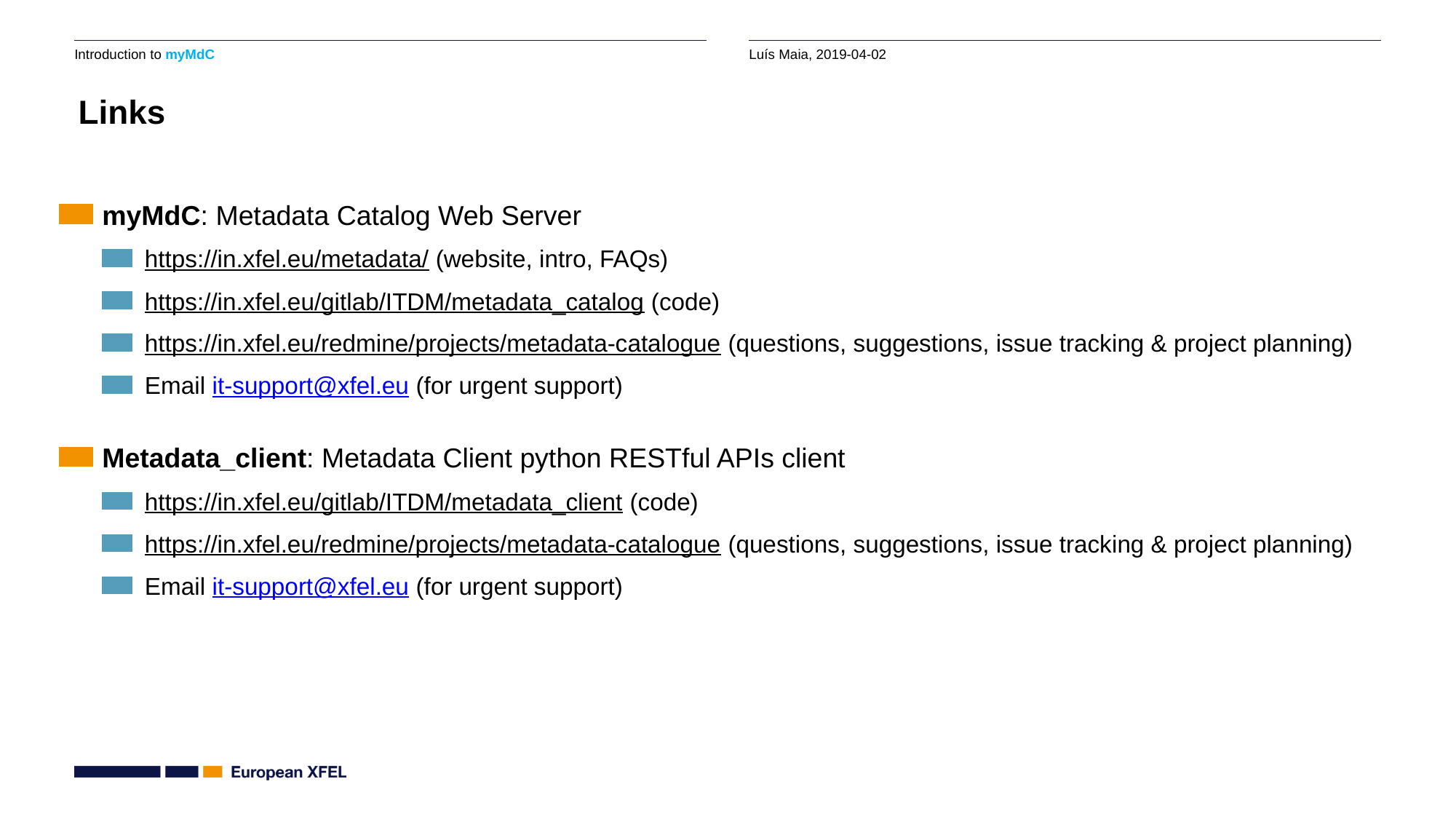

14
Links
myMdC: Metadata Catalog Web Server
https://in.xfel.eu/metadata/ (website, intro, FAQs)
https://in.xfel.eu/gitlab/ITDM/metadata_catalog (code)
https://in.xfel.eu/redmine/projects/metadata-catalogue (questions, suggestions, issue tracking & project planning)
Email it-support@xfel.eu (for urgent support)
Metadata_client: Metadata Client python RESTful APIs client
https://in.xfel.eu/gitlab/ITDM/metadata_client (code)
https://in.xfel.eu/redmine/projects/metadata-catalogue (questions, suggestions, issue tracking & project planning)
Email it-support@xfel.eu (for urgent support)